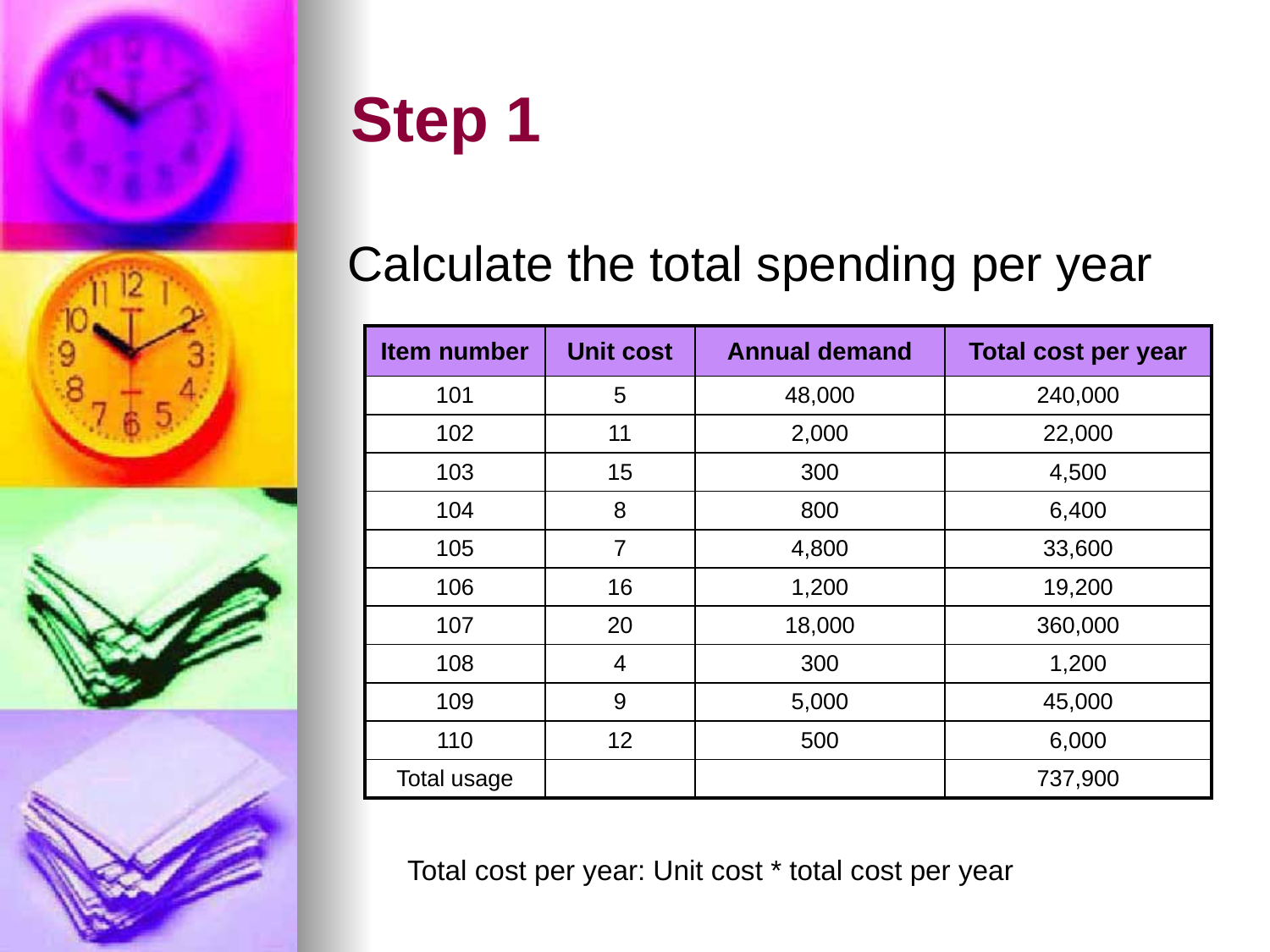

# Step 1
Calculate the total spending per year
| Item number | Unit cost | Annual demand | Total cost per year |
| --- | --- | --- | --- |
| 101 | 5 | 48,000 | 240,000 |
| 102 | 11 | 2,000 | 22,000 |
| 103 | 15 | 300 | 4,500 |
| 104 | 8 | 800 | 6,400 |
| 105 | 7 | 4,800 | 33,600 |
| 106 | 16 | 1,200 | 19,200 |
| 107 | 20 | 18,000 | 360,000 |
| 108 | 4 | 300 | 1,200 |
| 109 | 9 | 5,000 | 45,000 |
| 110 | 12 | 500 | 6,000 |
| Total usage |  |  | 737,900 |
Total cost per year: Unit cost * total cost per year